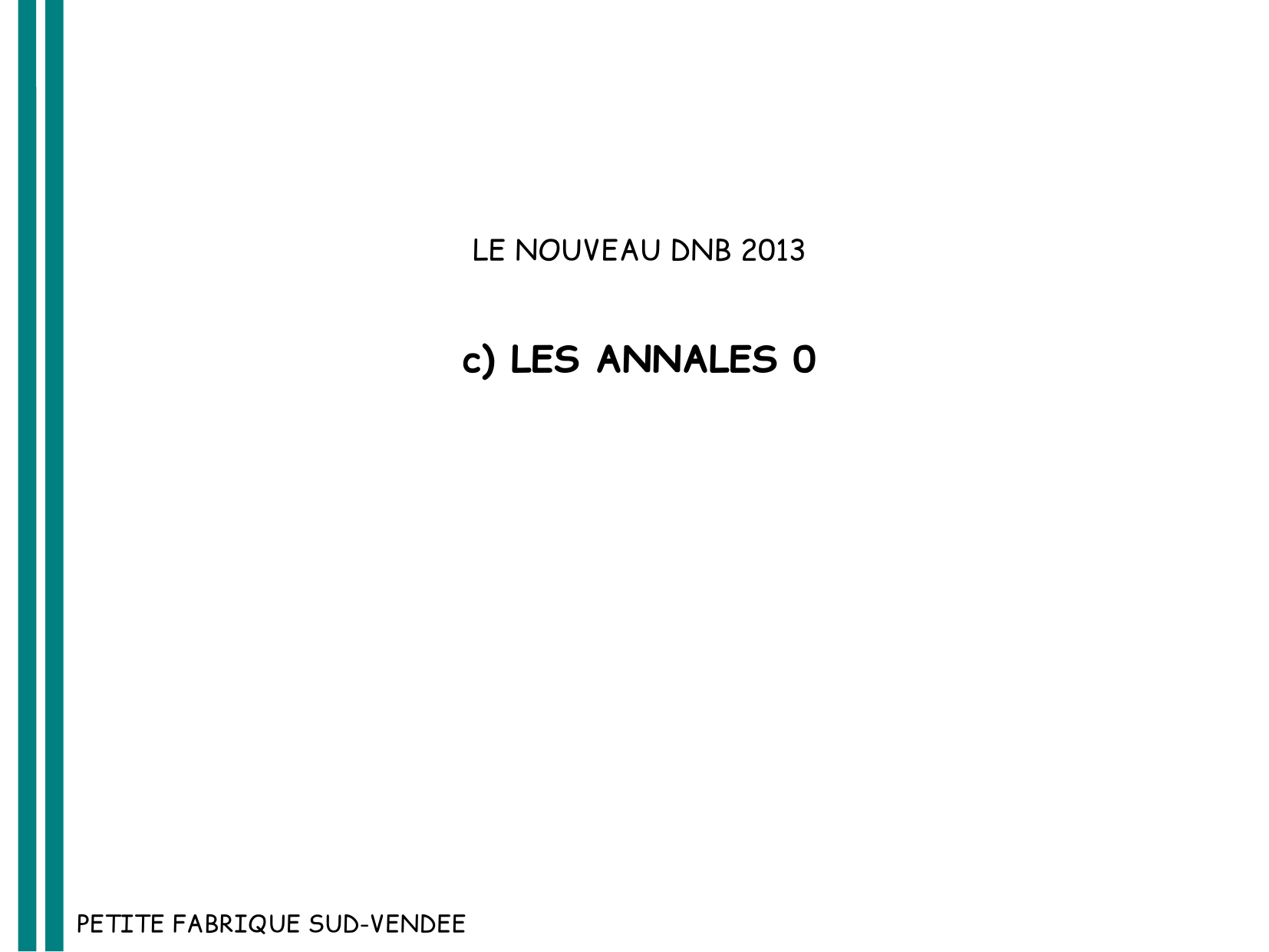

LE NOUVEAU DNB 2013

c) LES ANNALES 0
PETITE FABRIQUE SUD-VENDEE